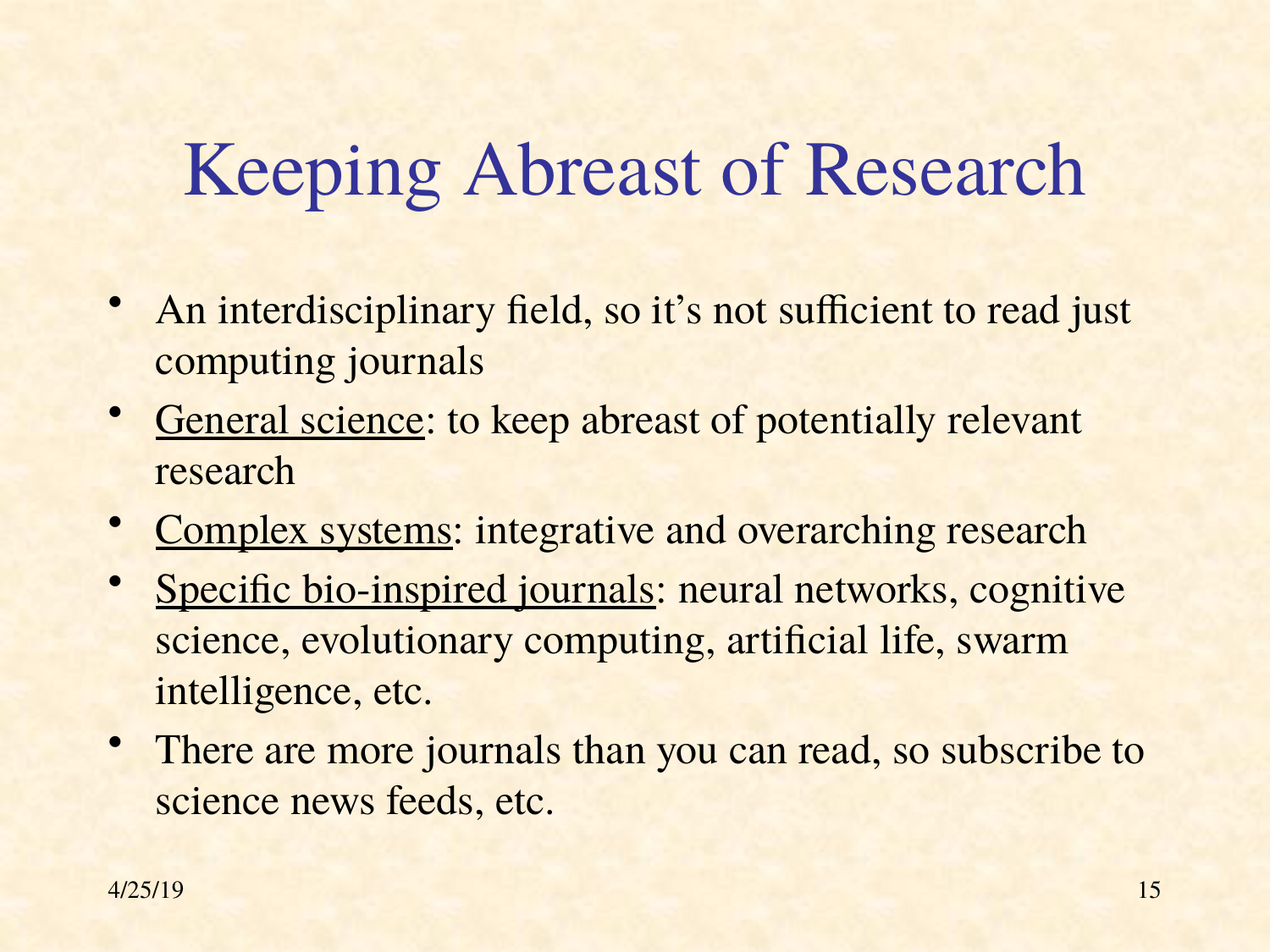

# Keeping Abreast of Research
An interdisciplinary field, so it’s not sufficient to read just computing journals
General science: to keep abreast of potentially relevant research
Complex systems: integrative and overarching research
Specific bio-inspired journals: neural networks, cognitive science, evolutionary computing, artificial life, swarm intelligence, etc.
There are more journals than you can read, so subscribe to science news feeds, etc.
4/25/19
15